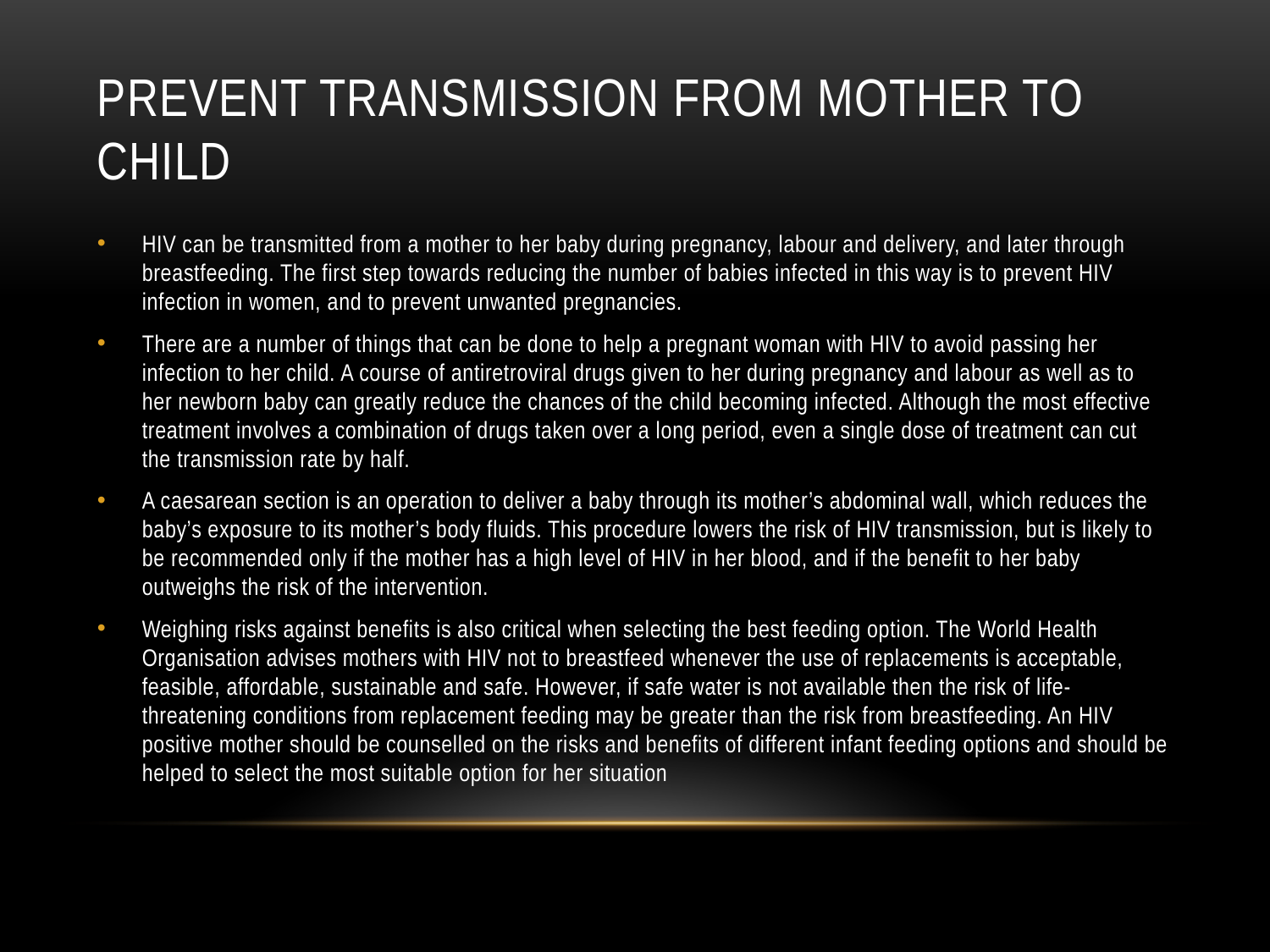

# Prevent transmission from mother to child
HIV can be transmitted from a mother to her baby during pregnancy, labour and delivery, and later through breastfeeding. The first step towards reducing the number of babies infected in this way is to prevent HIV infection in women, and to prevent unwanted pregnancies.
There are a number of things that can be done to help a pregnant woman with HIV to avoid passing her infection to her child. A course of antiretroviral drugs given to her during pregnancy and labour as well as to her newborn baby can greatly reduce the chances of the child becoming infected. Although the most effective treatment involves a combination of drugs taken over a long period, even a single dose of treatment can cut the transmission rate by half.
A caesarean section is an operation to deliver a baby through its mother’s abdominal wall, which reduces the baby’s exposure to its mother’s body fluids. This procedure lowers the risk of HIV transmission, but is likely to be recommended only if the mother has a high level of HIV in her blood, and if the benefit to her baby outweighs the risk of the intervention.
Weighing risks against benefits is also critical when selecting the best feeding option. The World Health Organisation advises mothers with HIV not to breastfeed whenever the use of replacements is acceptable, feasible, affordable, sustainable and safe. However, if safe water is not available then the risk of life-threatening conditions from replacement feeding may be greater than the risk from breastfeeding. An HIV positive mother should be counselled on the risks and benefits of different infant feeding options and should be helped to select the most suitable option for her situation